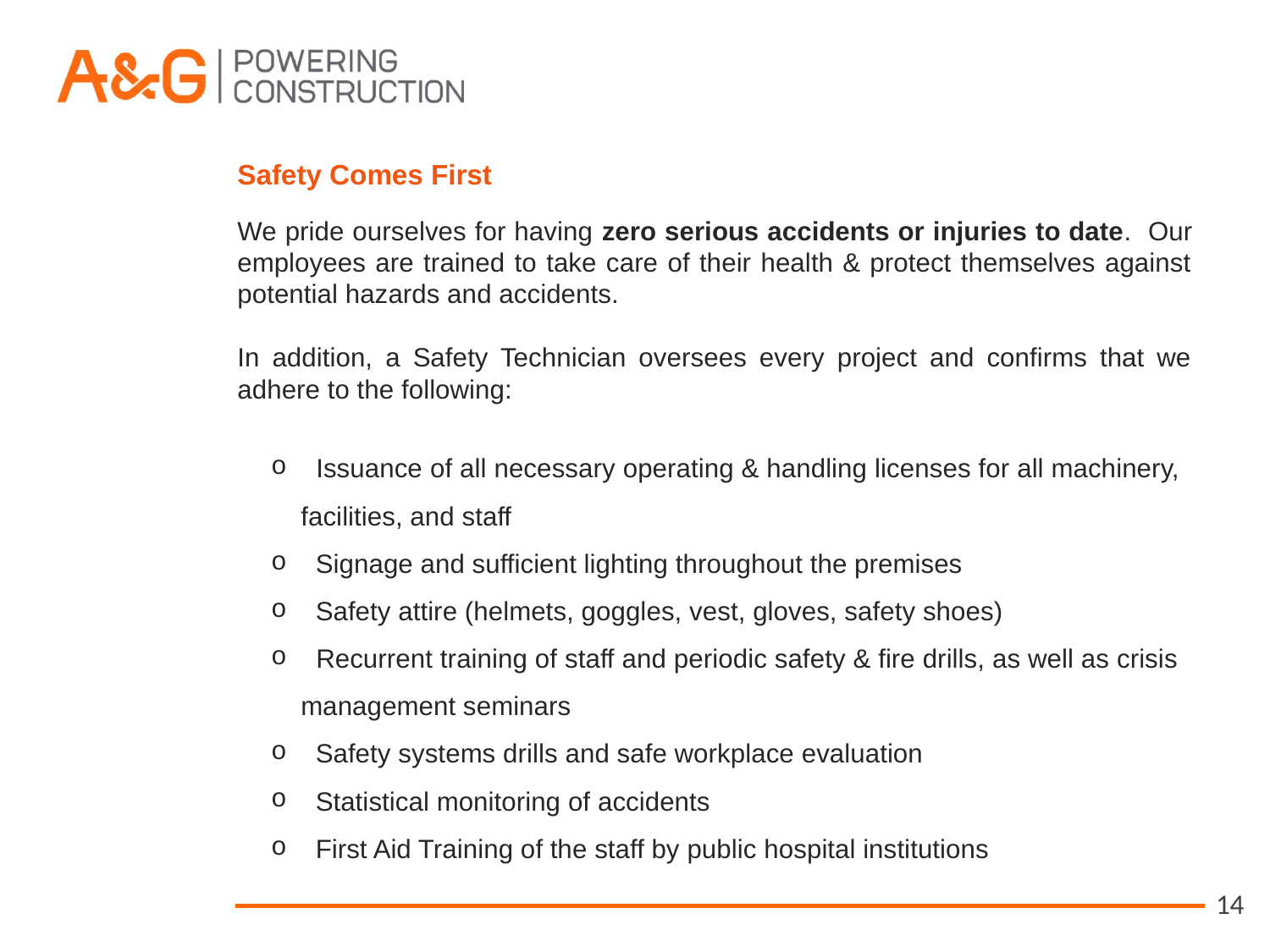

Safety Comes First
We pride ourselves for having zero serious accidents or injuries to date.  Our employees are trained to take care of their health & protect themselves against potential hazards and accidents.

In addition, a Safety Technician oversees every project and confirms that we adhere to the following:

  Issuance of all necessary operating & handling licenses for all machinery, 	facilities, and staff
  Signage and sufficient lighting throughout the premises
  Safety attire (helmets, goggles, vest, gloves, safety shoes)
  Recurrent training of staff and periodic safety & fire drills, as well as crisis 	management seminars
  Safety systems drills and safe workplace evaluation
  Statistical monitoring of accidents
  First Aid Training of the staff by public hospital institutions

14